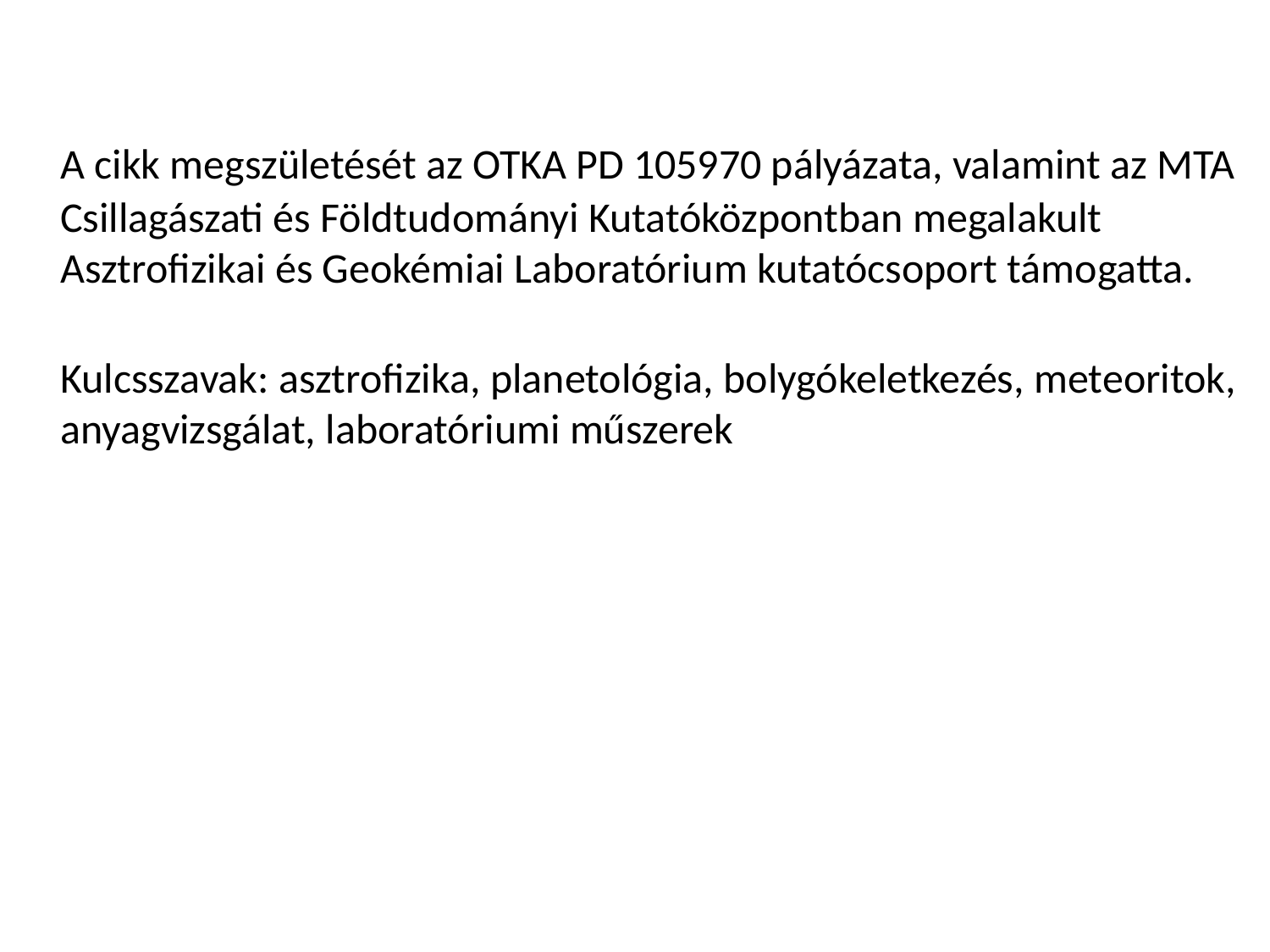

A cikk megszületését az OTKA PD 105970 pályázata, valamint az MTA Csillagászati és Földtudományi Kutatóközpontban megalakult Asztrofizikai és Geokémiai Laboratórium kutatócsoport támogatta.
	Kulcsszavak: asztrofizika, planetológia, bolygókeletkezés, meteoritok, anyagvizsgálat, laboratóriumi műszerek